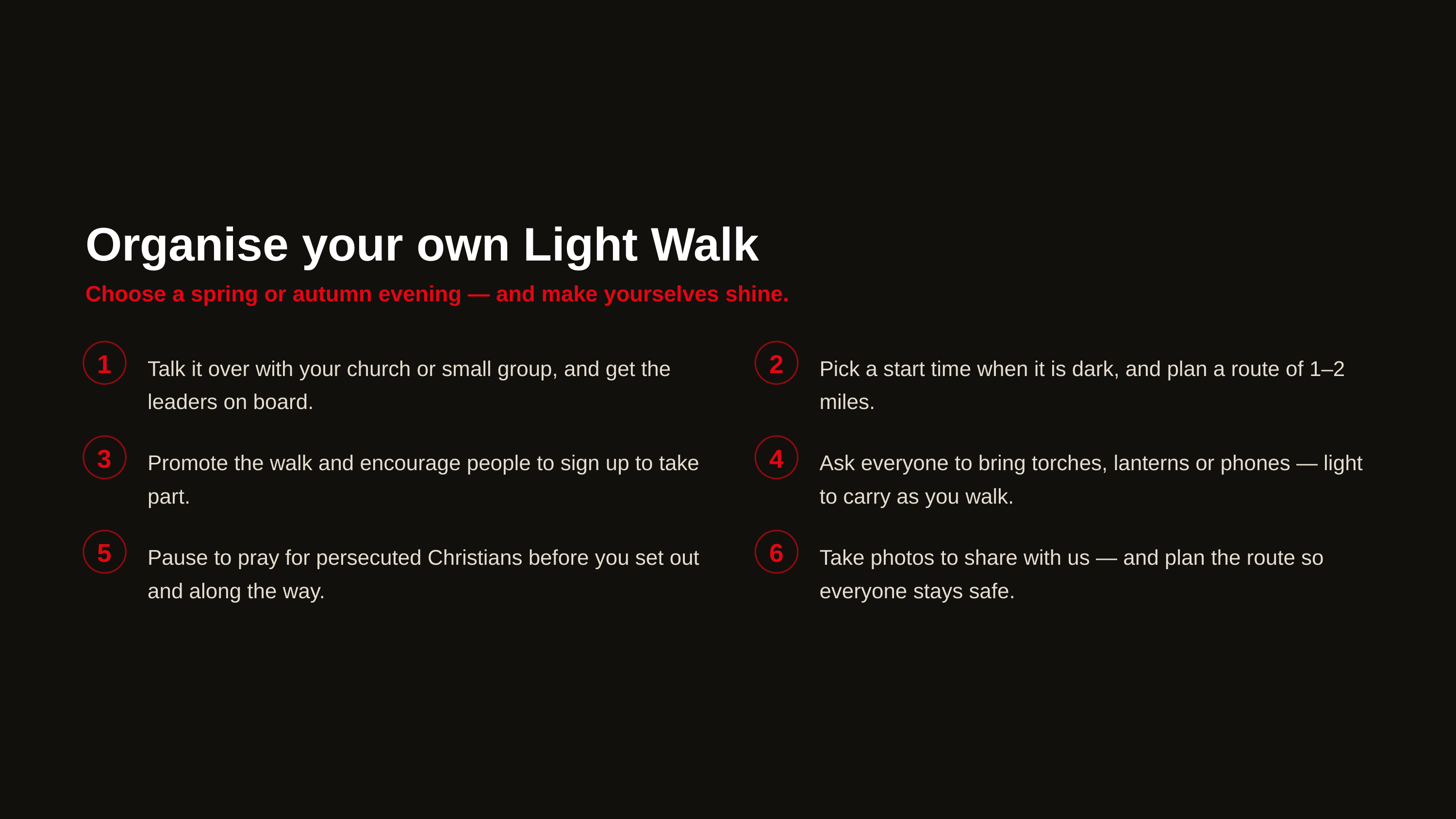

Organise your own Light Walk
Choose a spring or autumn evening — and make yourselves shine.

1
2
Talk it over with your church or small group, and get the leaders on board.
Pick a start time when it is dark, and plan a route of 1–2 miles.

3
4
Promote the walk and encourage people to sign up to take part.
Ask everyone to bring torches, lanterns or phones — light to carry as you walk.

5
6
Pause to pray for persecuted Christians before you set out and along the way.
Take photos to share with us — and plan the route so everyone stays safe.